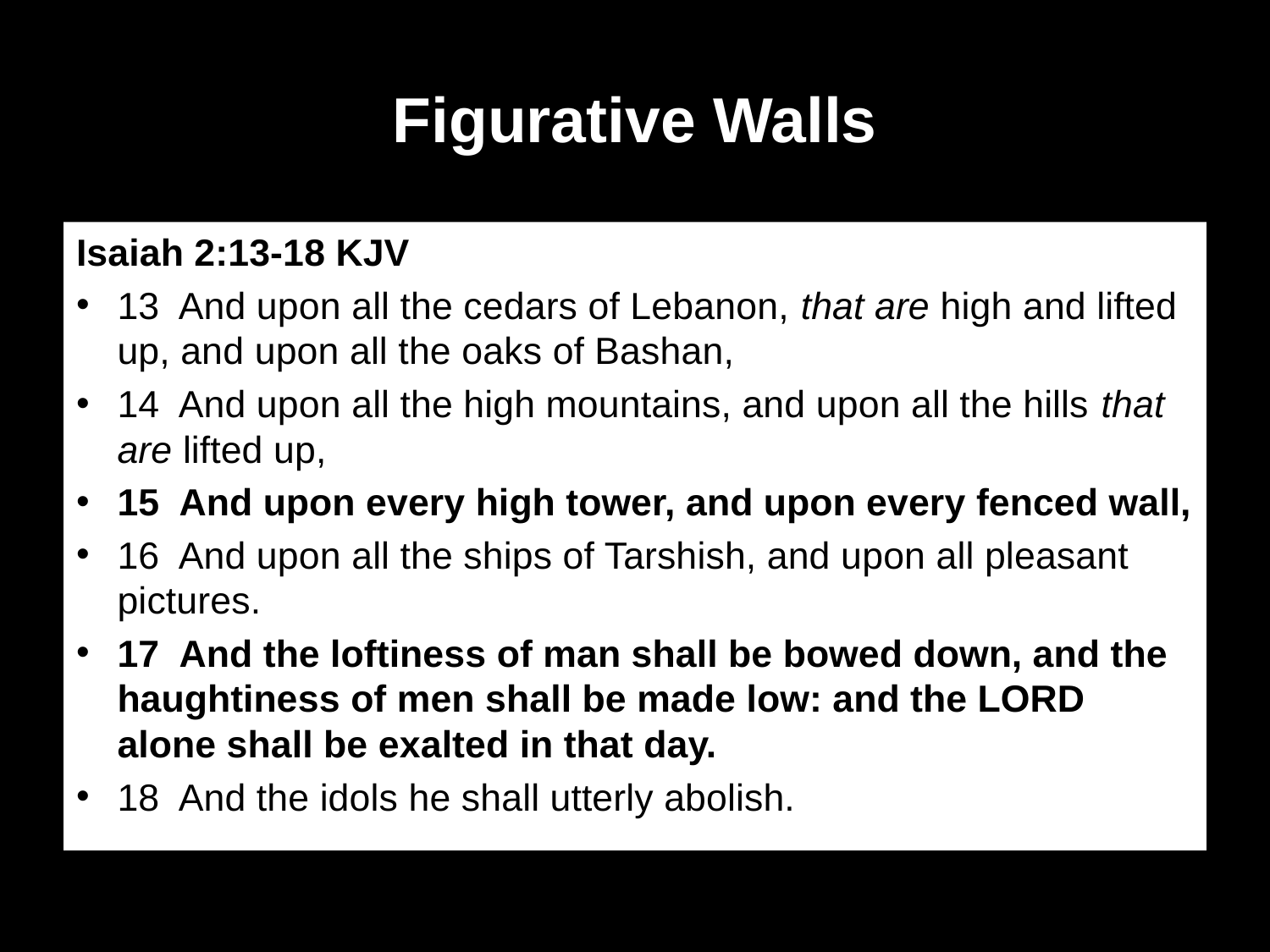

# Figurative Walls
Isaiah 2:13-18 KJV
13  And upon all the cedars of Lebanon, that are high and lifted up, and upon all the oaks of Bashan,
14  And upon all the high mountains, and upon all the hills that are lifted up,
15  And upon every high tower, and upon every fenced wall,
16  And upon all the ships of Tarshish, and upon all pleasant pictures.
17  And the loftiness of man shall be bowed down, and the haughtiness of men shall be made low: and the LORD alone shall be exalted in that day.
18  And the idols he shall utterly abolish.